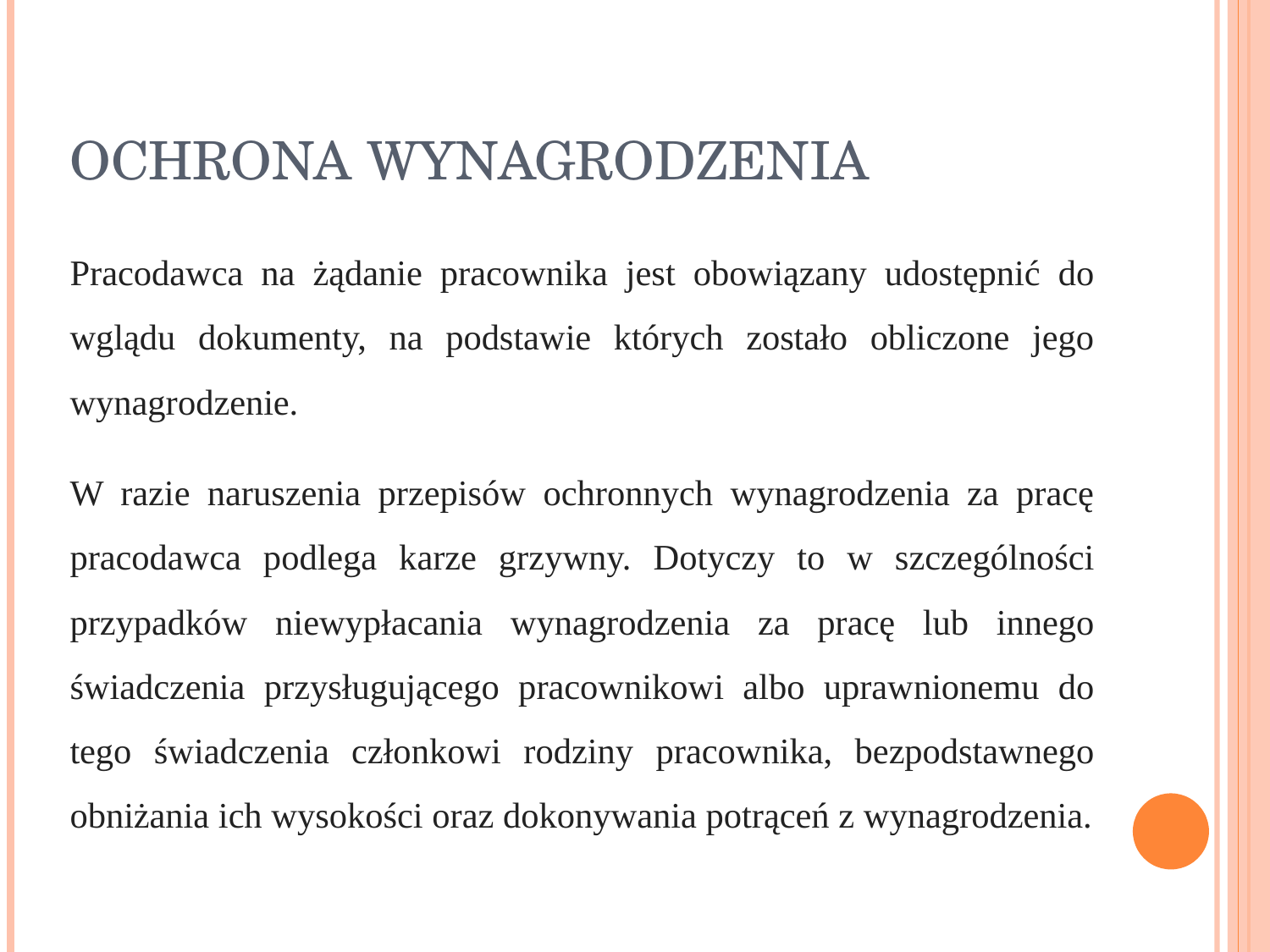

# OCHRONA WYNAGRODZENIA
Pracodawca na żądanie pracownika jest obowiązany udostępnić do wglądu dokumenty, na podstawie których zostało obliczone jego wynagrodzenie.
W razie naruszenia przepisów ochronnych wynagrodzenia za pracę pracodawca podlega karze grzywny. Dotyczy to w szczególności przypadków niewypłacania wynagrodzenia za pracę lub innego świadczenia przysługującego pracownikowi albo uprawnionemu do tego świadczenia członkowi rodziny pracownika, bezpodstawnego obniżania ich wysokości oraz dokonywania potrąceń z wynagrodzenia.